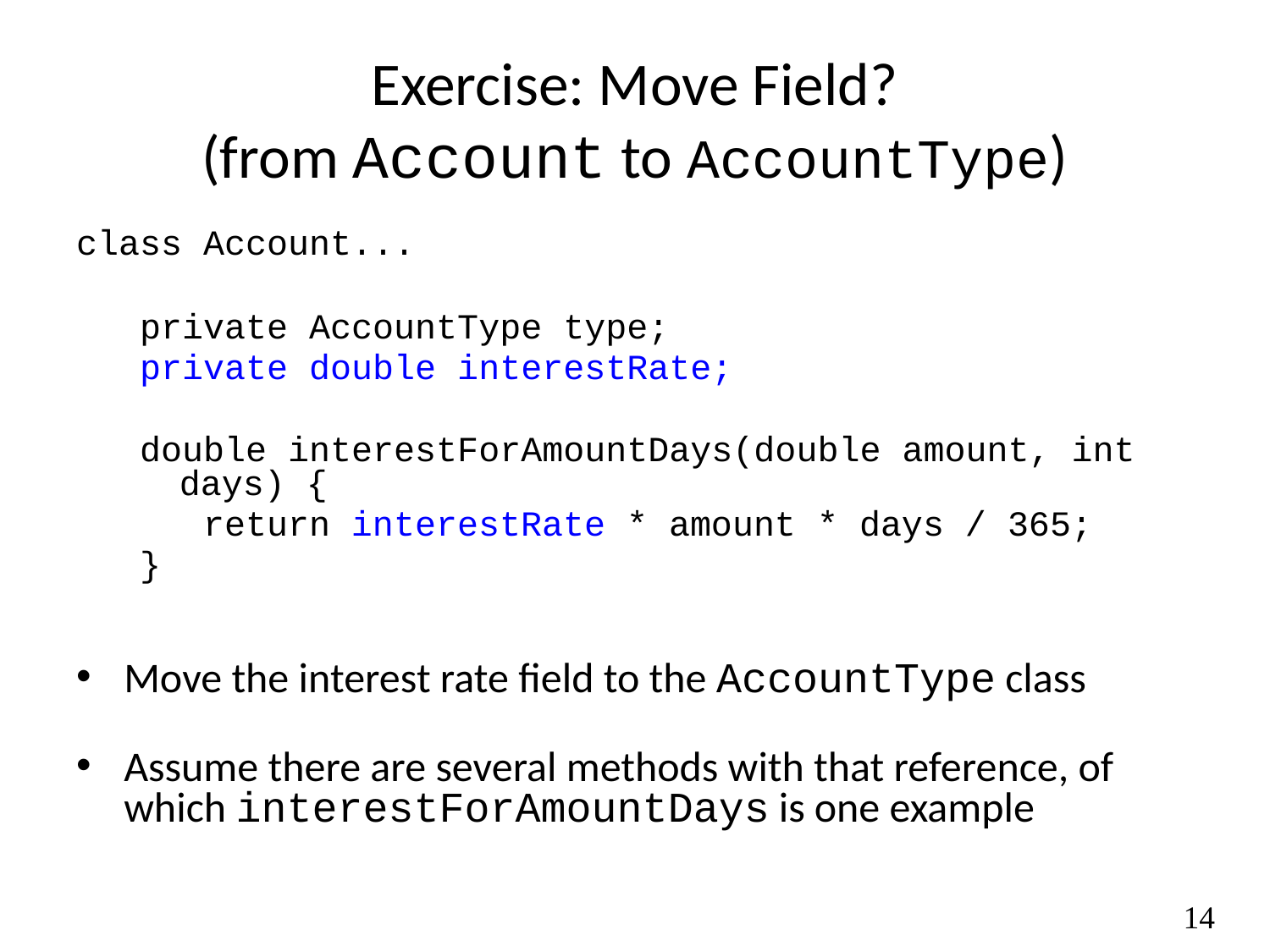

# Exercise: Move Field? (from Account to AccountType)
class Account...
private AccountType type;
private double interestRate;

double interestForAmountDays(double amount, int days) {
return interestRate * amount * days / 365;
}
Move the interest rate field to the AccountType class
Assume there are several methods with that reference, of which interestForAmountDays is one example